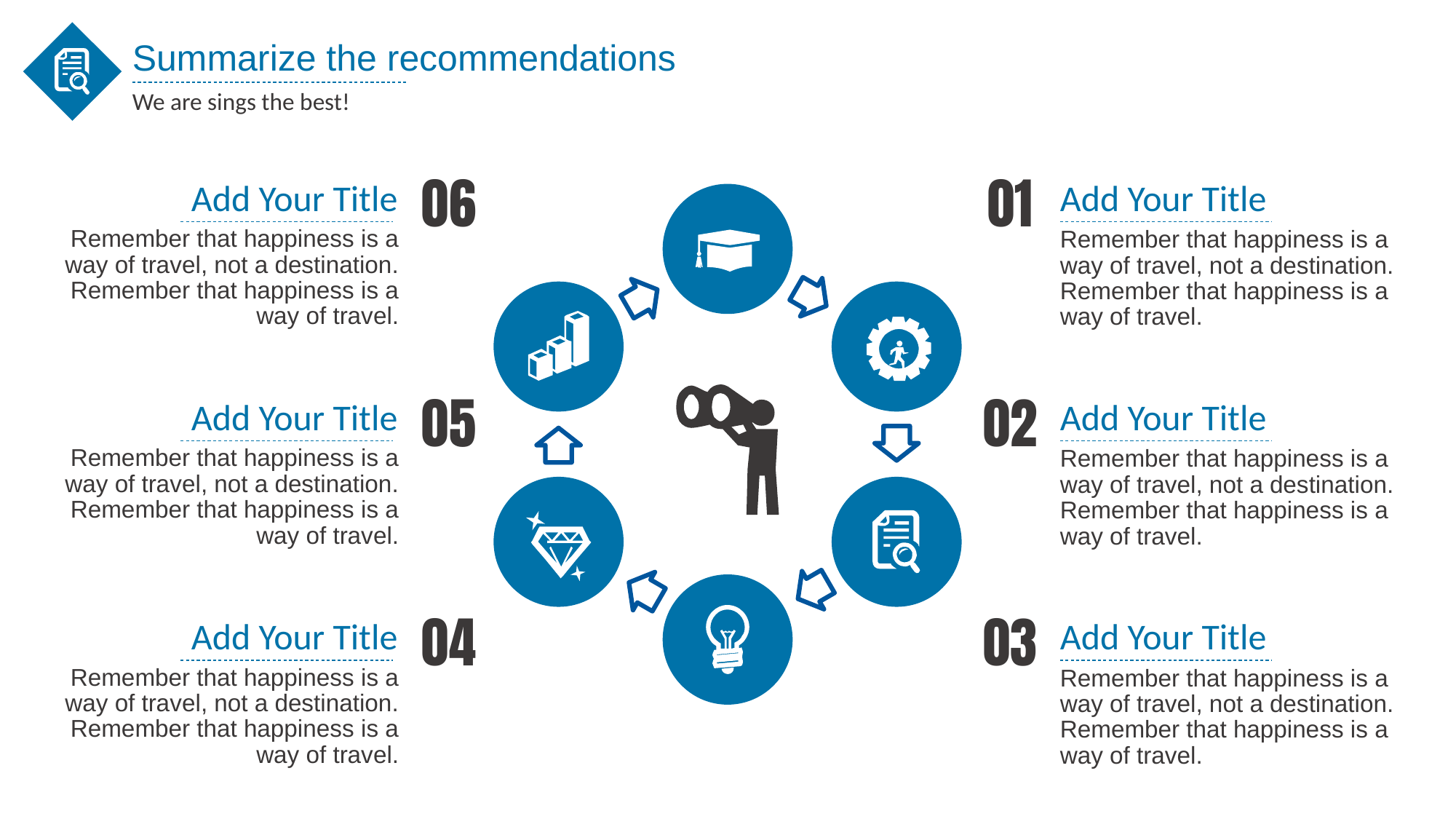

Summarize the recommendations

We are sings the best!
06
Add Your Title
Remember that happiness is a way of travel, not a destination. Remember that happiness is a way of travel.
01
Add Your Title
Remember that happiness is a way of travel, not a destination. Remember that happiness is a way of travel.

05
Add Your Title
Remember that happiness is a way of travel, not a destination. Remember that happiness is a way of travel.
02
Add Your Title
Remember that happiness is a way of travel, not a destination. Remember that happiness is a way of travel.

04
Add Your Title
Remember that happiness is a way of travel, not a destination. Remember that happiness is a way of travel.
03
Add Your Title
Remember that happiness is a way of travel, not a destination. Remember that happiness is a way of travel.